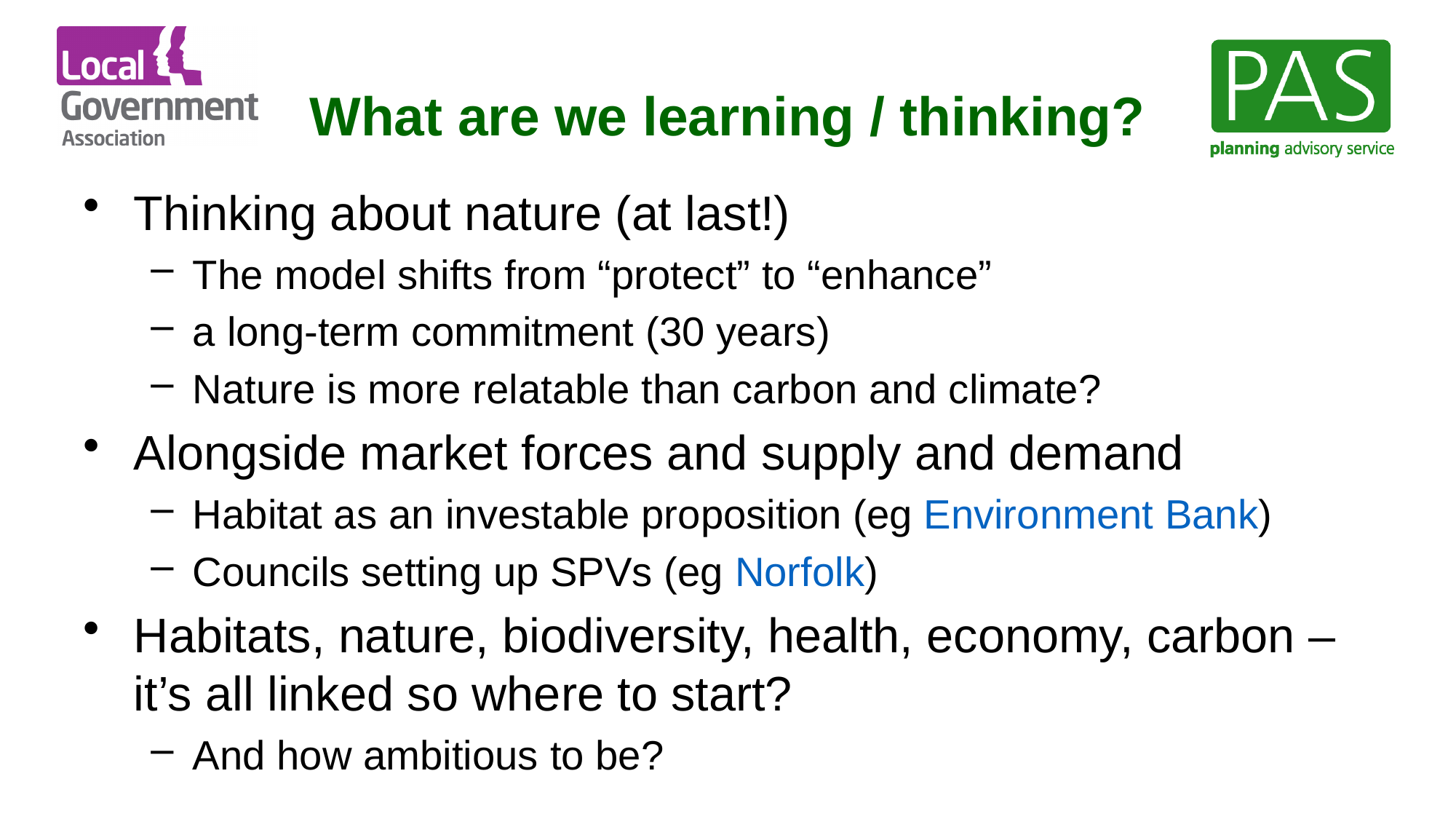

What are we learning / thinking?
Thinking about nature (at last!)
The model shifts from “protect” to “enhance”
a long-term commitment (30 years)
Nature is more relatable than carbon and climate?
Alongside market forces and supply and demand
Habitat as an investable proposition (eg Environment Bank)
Councils setting up SPVs (eg Norfolk)
Habitats, nature, biodiversity, health, economy, carbon – it’s all linked so where to start?
And how ambitious to be?